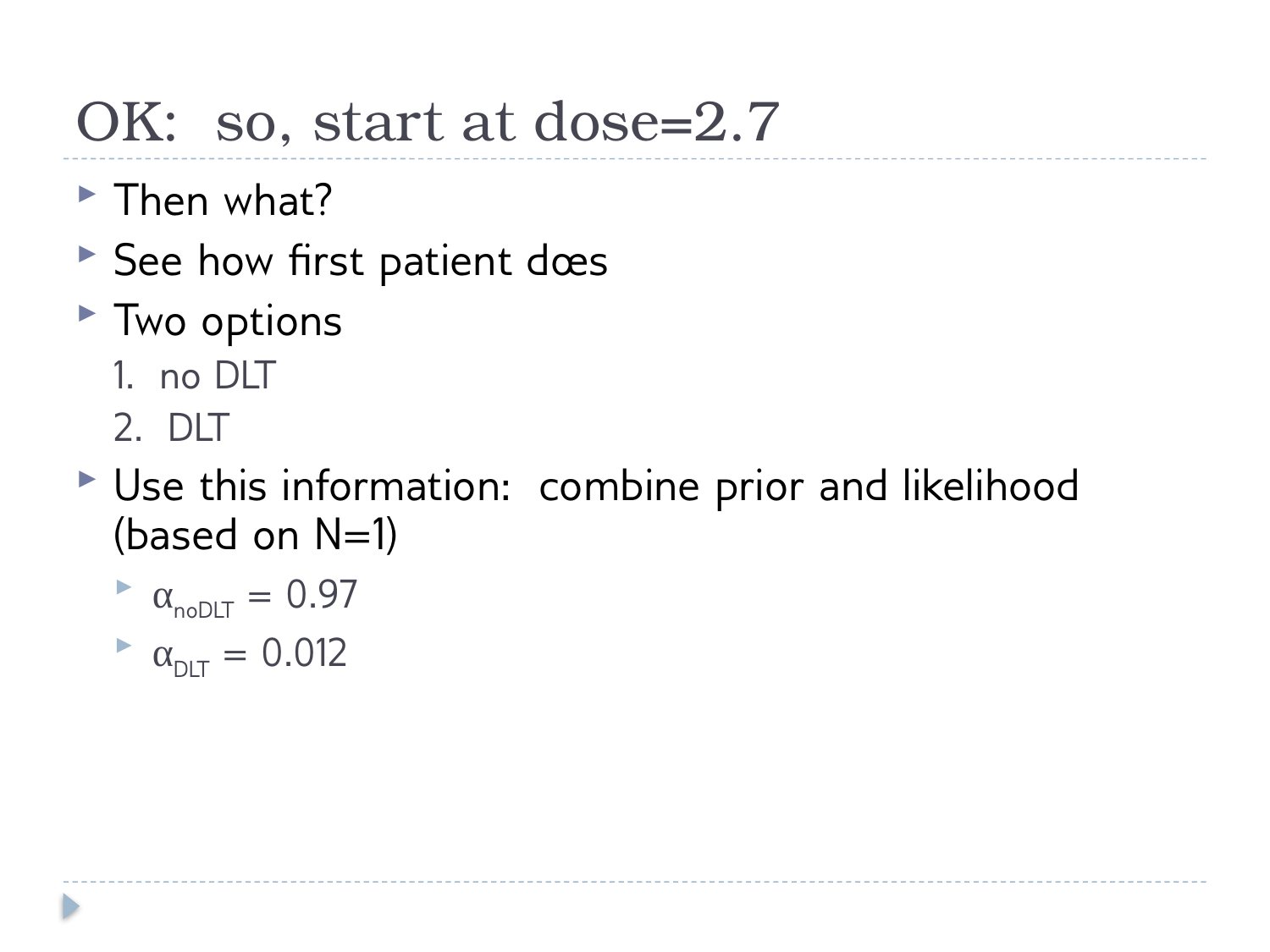

# OK:  so, start at dose=2.7
Then what?
See how first patient does
Two options
1.  no DLT
2.  DLT
Use this information:  combine prior and likelihood (based on N=1)
αnoDLT = 0.97
αDLT = 0.012